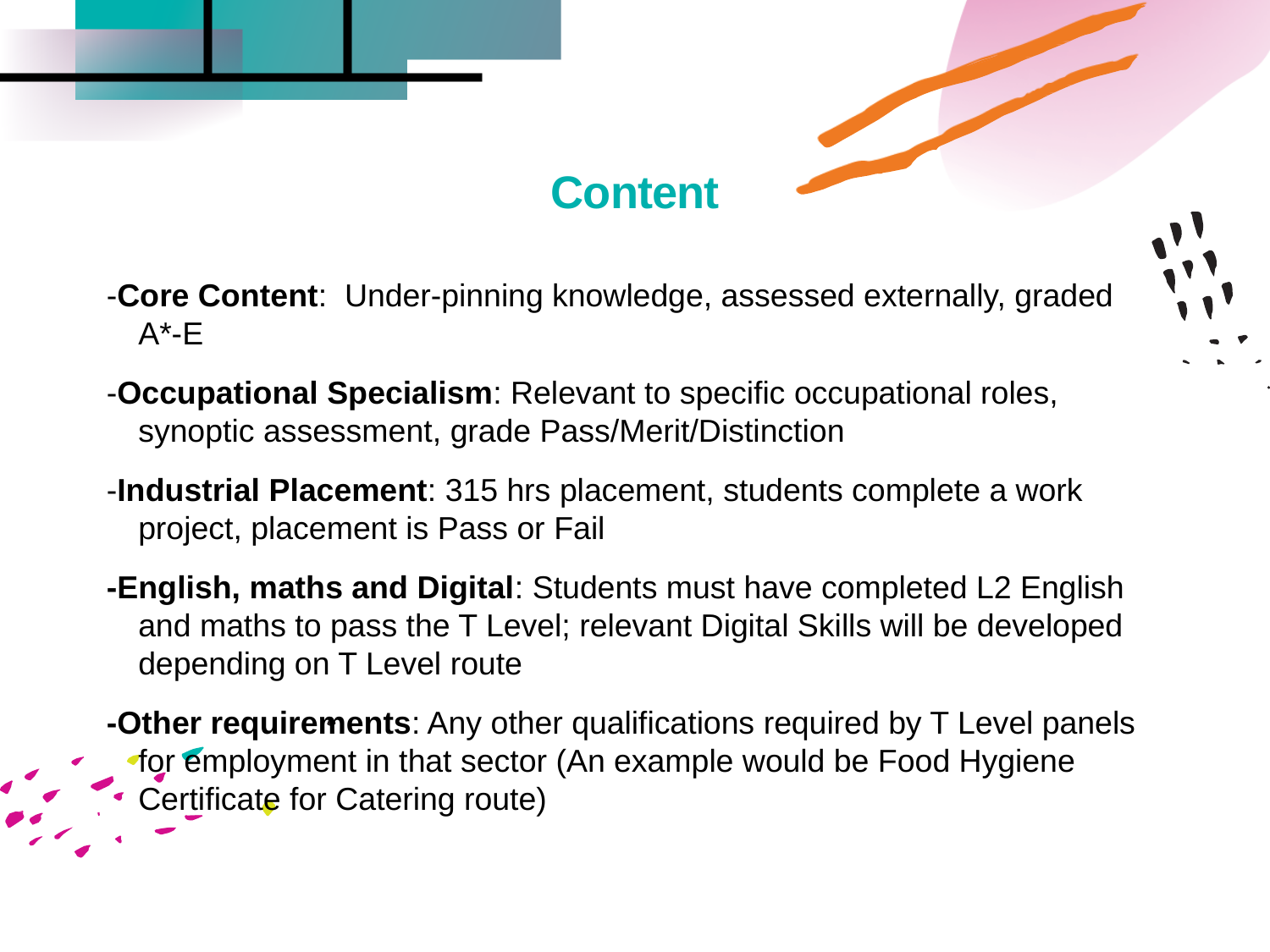

# Content

-Core Content:  Under-pinning knowledge, assessed externally, graded A*-E
-Occupational Specialism: Relevant to specific occupational roles, synoptic assessment, grade Pass/Merit/Distinction
-Industrial Placement: 315 hrs placement, students complete a work project, placement is Pass or Fail
-English, maths and Digital: Students must have completed L2 English and maths to pass the T Level; relevant Digital Skills will be developed depending on T Level route
-Other requirements: Any other qualifications required by T Level panels for employment in that sector (An example would be Food Hygiene Certificate for Catering route)